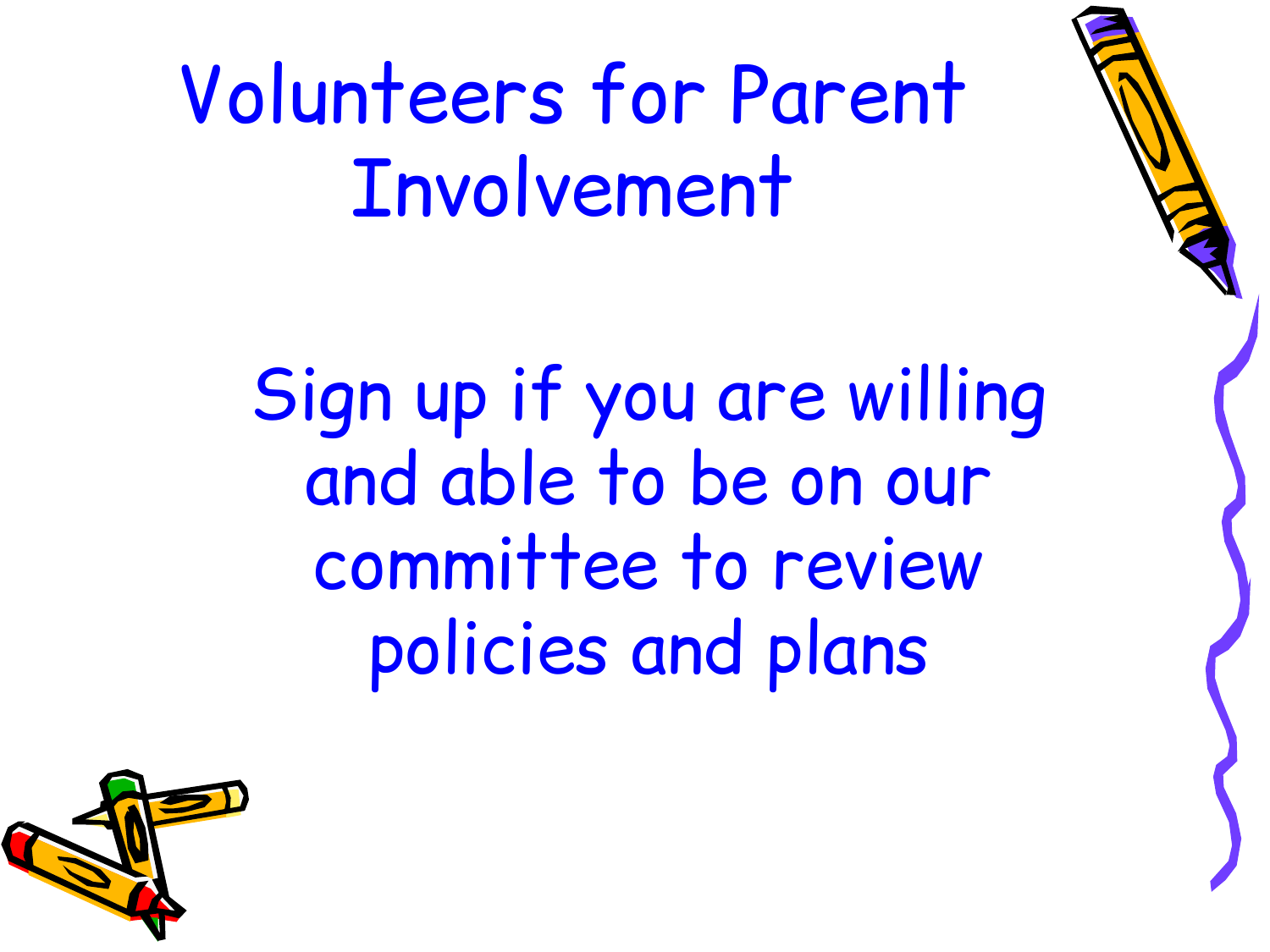

# Volunteers for Parent Involvement
Sign up if you are willing and able to be on our committee to review policies and plans